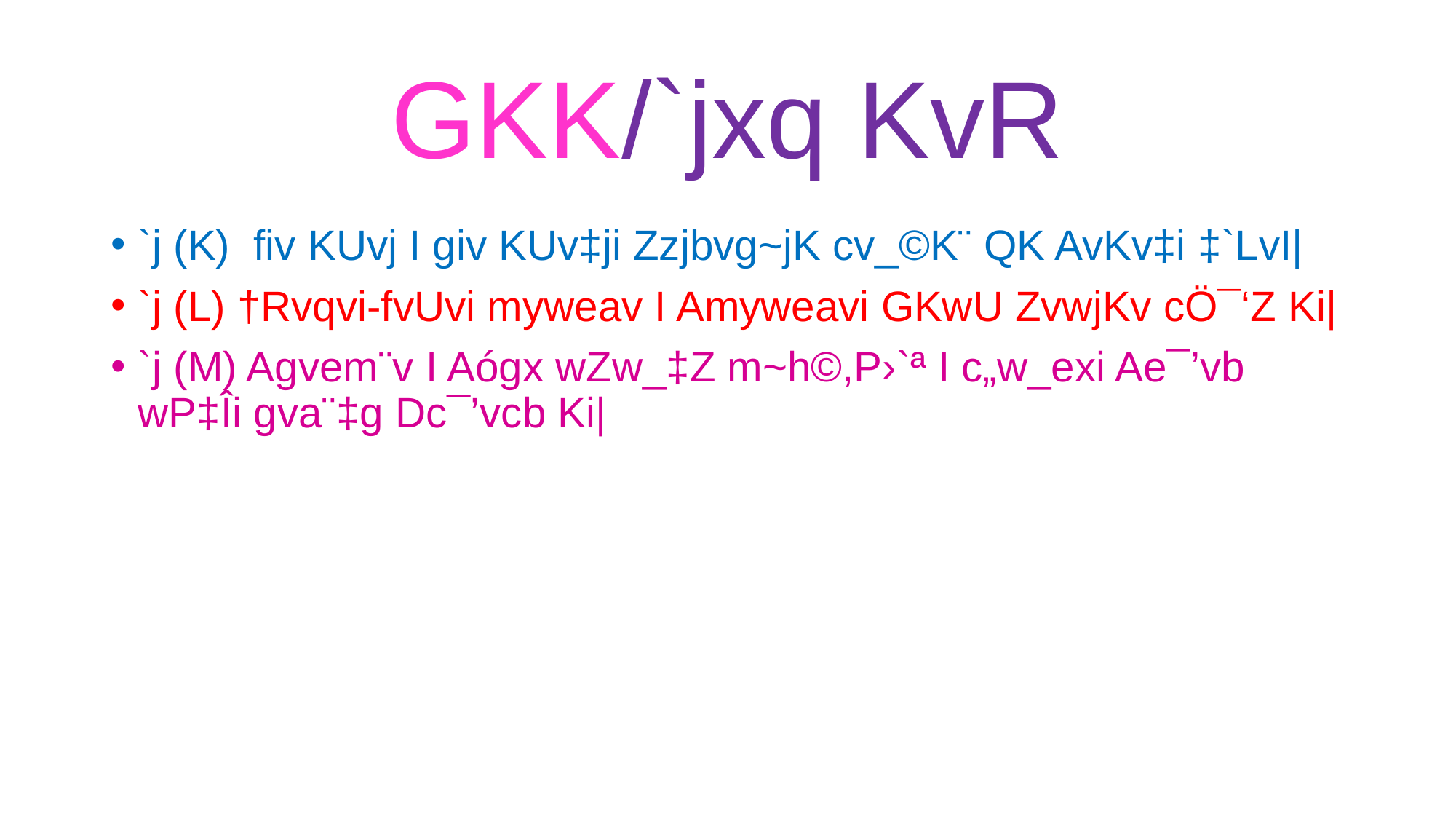

# GKK/`jxq KvR
`j (K)  fiv KUvj I giv KUv‡ji Zzjbvg~jK cv_©K¨ QK AvKv‡i ‡`LvI|
`j (L) †Rvqvi-fvUvi myweav I Amyweavi GKwU ZvwjKv cÖ¯‘Z Ki|
`j (M) Agvem¨v I Aógx wZw_‡Z m~h©,P›`ª I c„w_exi Ae¯’vb wP‡Îi gva¨‡g Dc¯’vcb Ki|